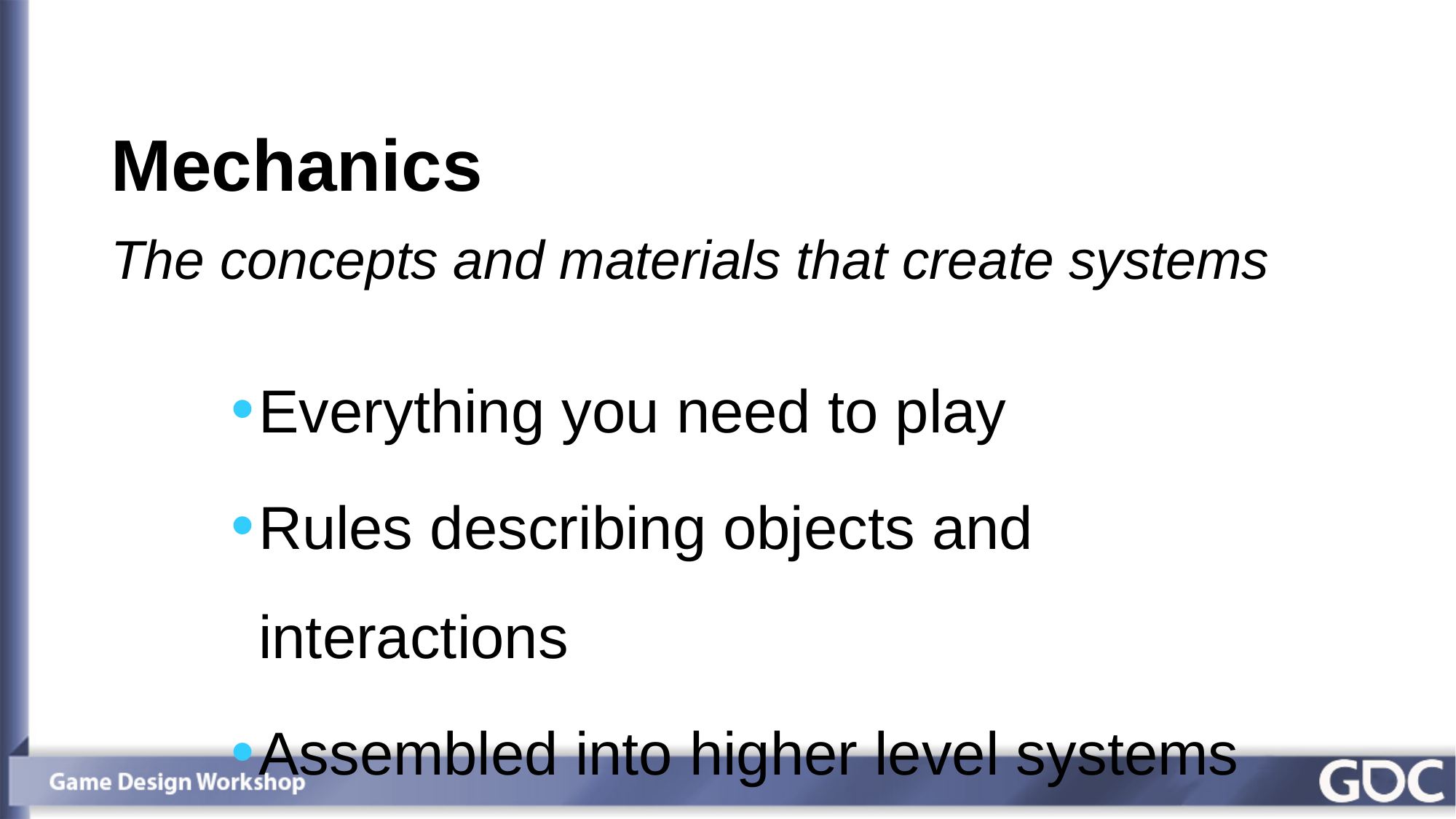

# Mechanics
The concepts and materials that create systems
Everything you need to play
Rules describing objects and interactions
Assembled into higher level systems